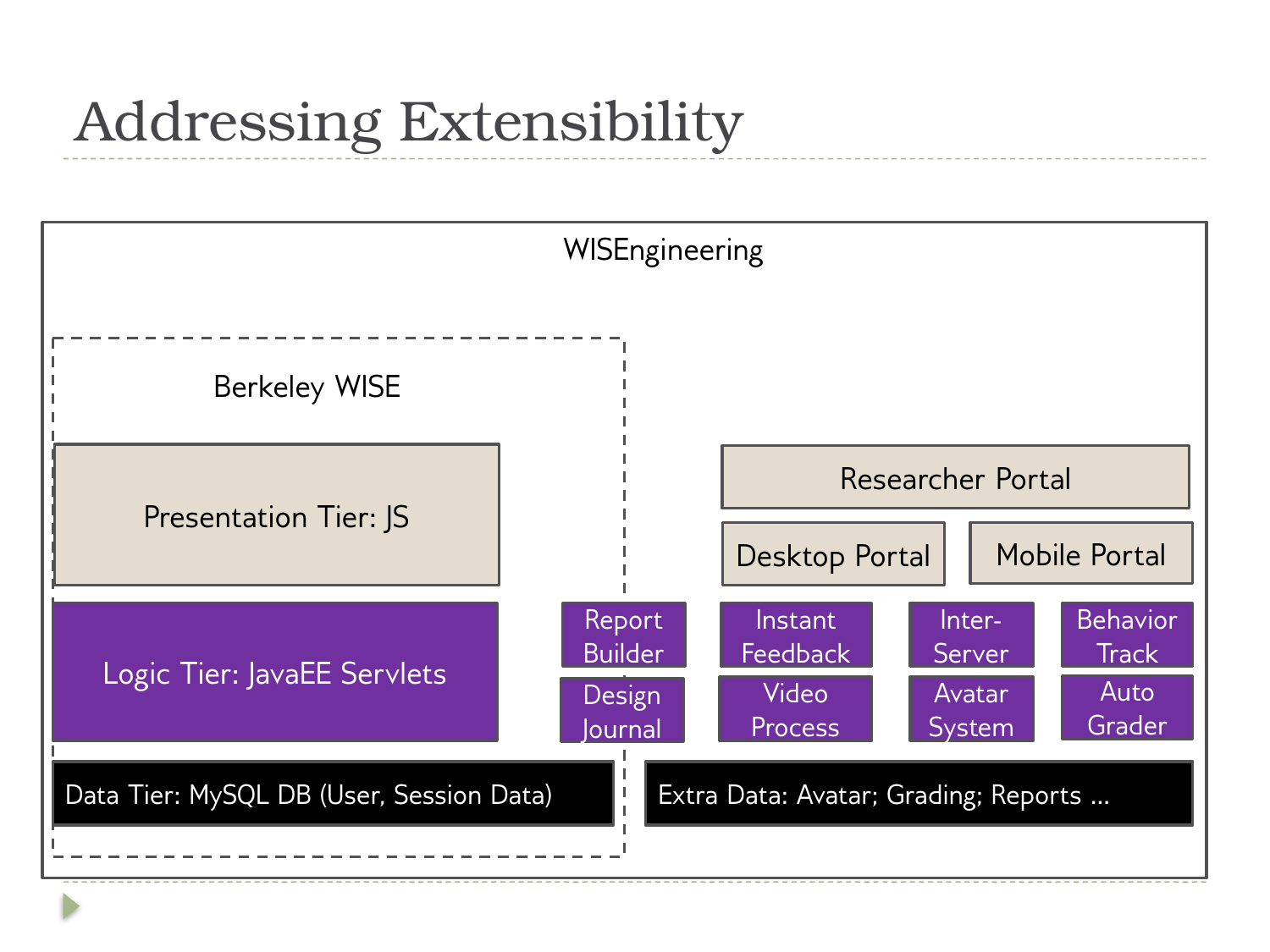

# Addressing Extensibility

WISEngineering

Berkeley WISE
Presentation Tier: JS
Researcher Portal
Desktop Portal
Mobile Portal
Logic Tier: JavaEE Servlets
Report Builder
Instant Feedback
Inter-Server
Behavior Track
Auto Grader
Video Process
Avatar System
Design
Journal
Data Tier: MySQL DB (User, Session Data)
Extra Data: Avatar; Grading; Reports …